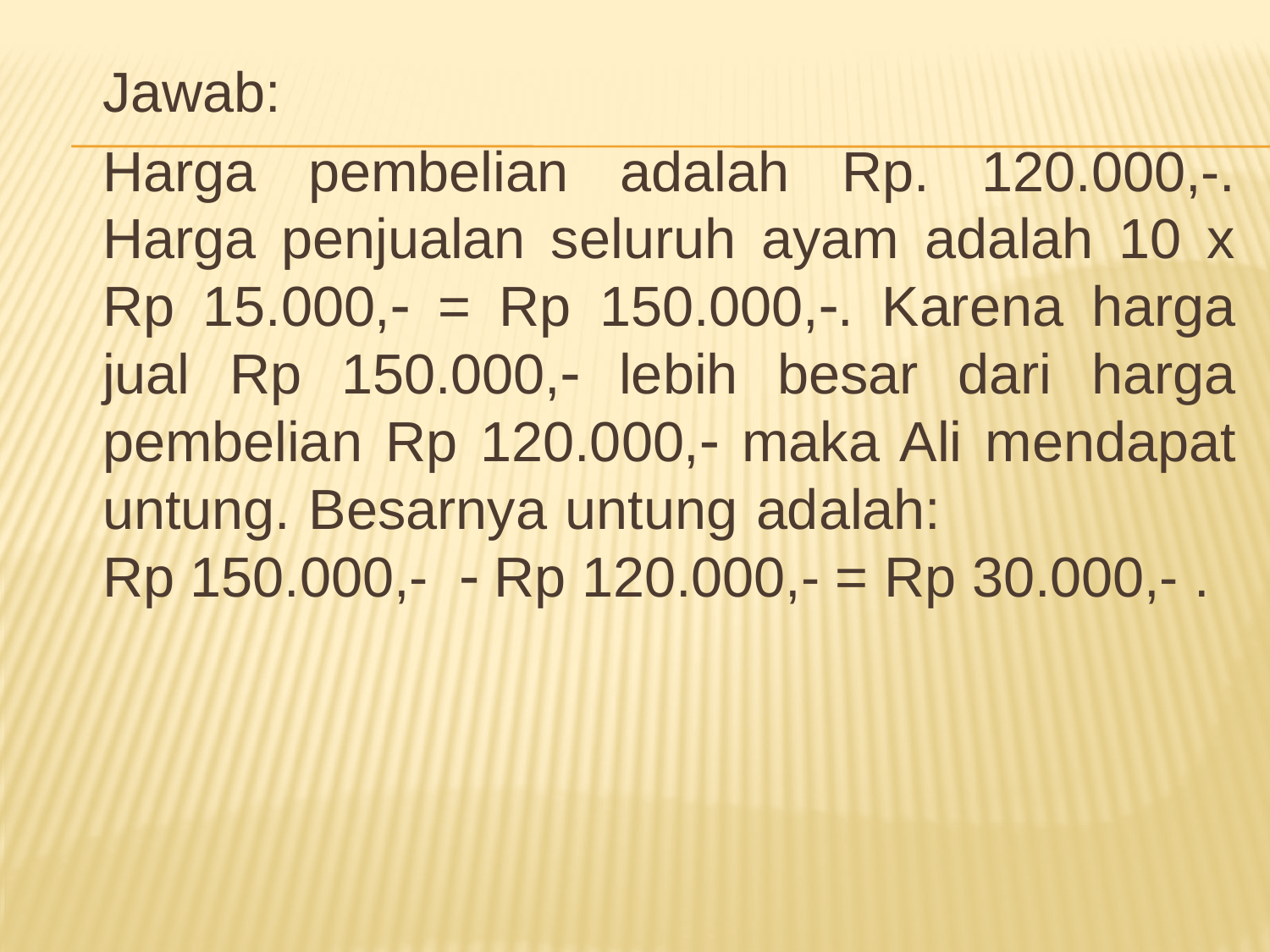

Jawab:
	Harga pembelian adalah Rp. 120.000,-. Harga penjualan seluruh ayam adalah 10 x Rp 15.000,− = Rp 150.000,−. Karena harga jual Rp 150.000,− lebih besar dari harga pembelian Rp 120.000,− maka Ali mendapat untung. Besarnya untung adalah:                 Rp 150.000,-  − Rp 120.000,- = Rp 30.000,- .